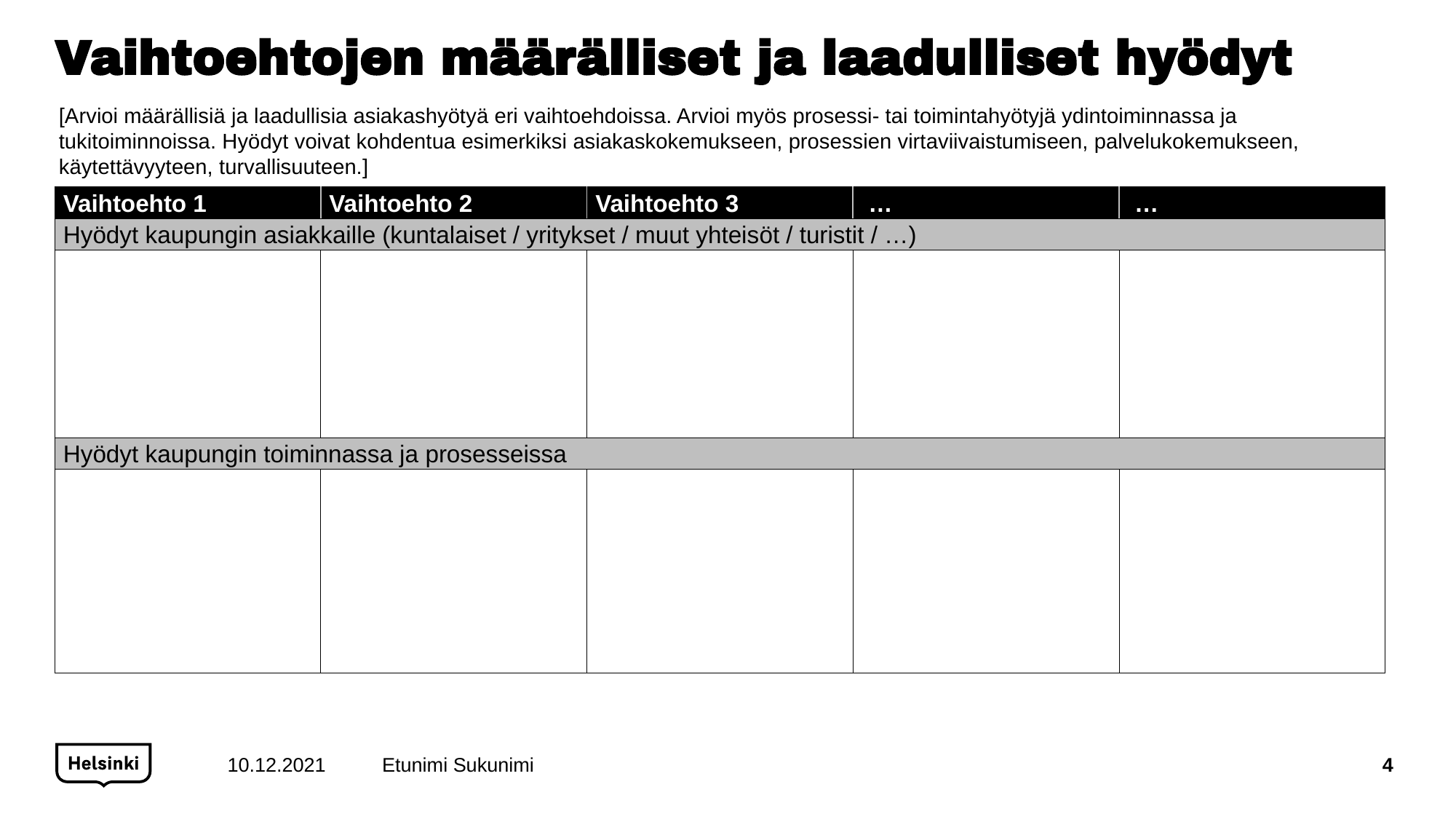

# Vaihtoehtojen määrälliset ja laadulliset hyödyt
[Arvioi määrällisiä ja laadullisia asiakashyötyä eri vaihtoehdoissa. Arvioi myös prosessi- tai toimintahyötyjä ydintoiminnassa ja tukitoiminnoissa. Hyödyt voivat kohdentua esimerkiksi asiakaskokemukseen, prosessien virtaviivaistumiseen, palvelukokemukseen, käytettävyyteen, turvallisuuteen.]
| Vaihtoehto 1 | Vaihtoehto 2 | Vaihtoehto 3 | … | … |
| --- | --- | --- | --- | --- |
| Hyödyt kaupungin asiakkaille (kuntalaiset / yritykset / muut yhteisöt / turistit / …) |  |  |  |  |
|  |  |  |  |  |
| Hyödyt kaupungin toiminnassa ja prosesseissa |  |  |  |  |
|  |  |  |  |  |
10.12.2021
Etunimi Sukunimi
4